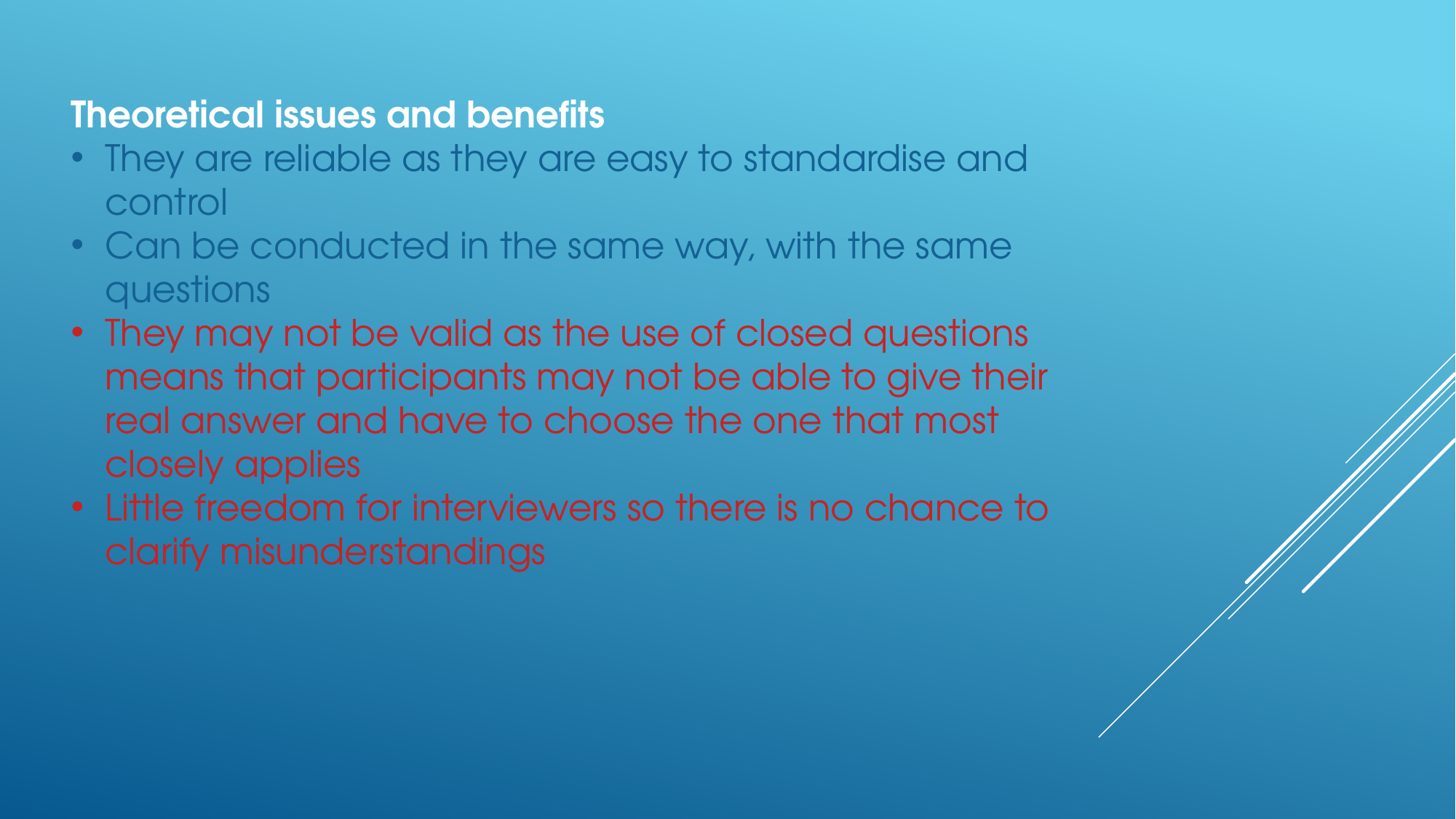

Theoretical issues and benefits
They are reliable as they are easy to standardise and control
Can be conducted in the same way, with the same questions
They may not be valid as the use of closed questions means that participants may not be able to give their real answer and have to choose the one that most closely applies
Little freedom for interviewers so there is no chance to clarify misunderstandings